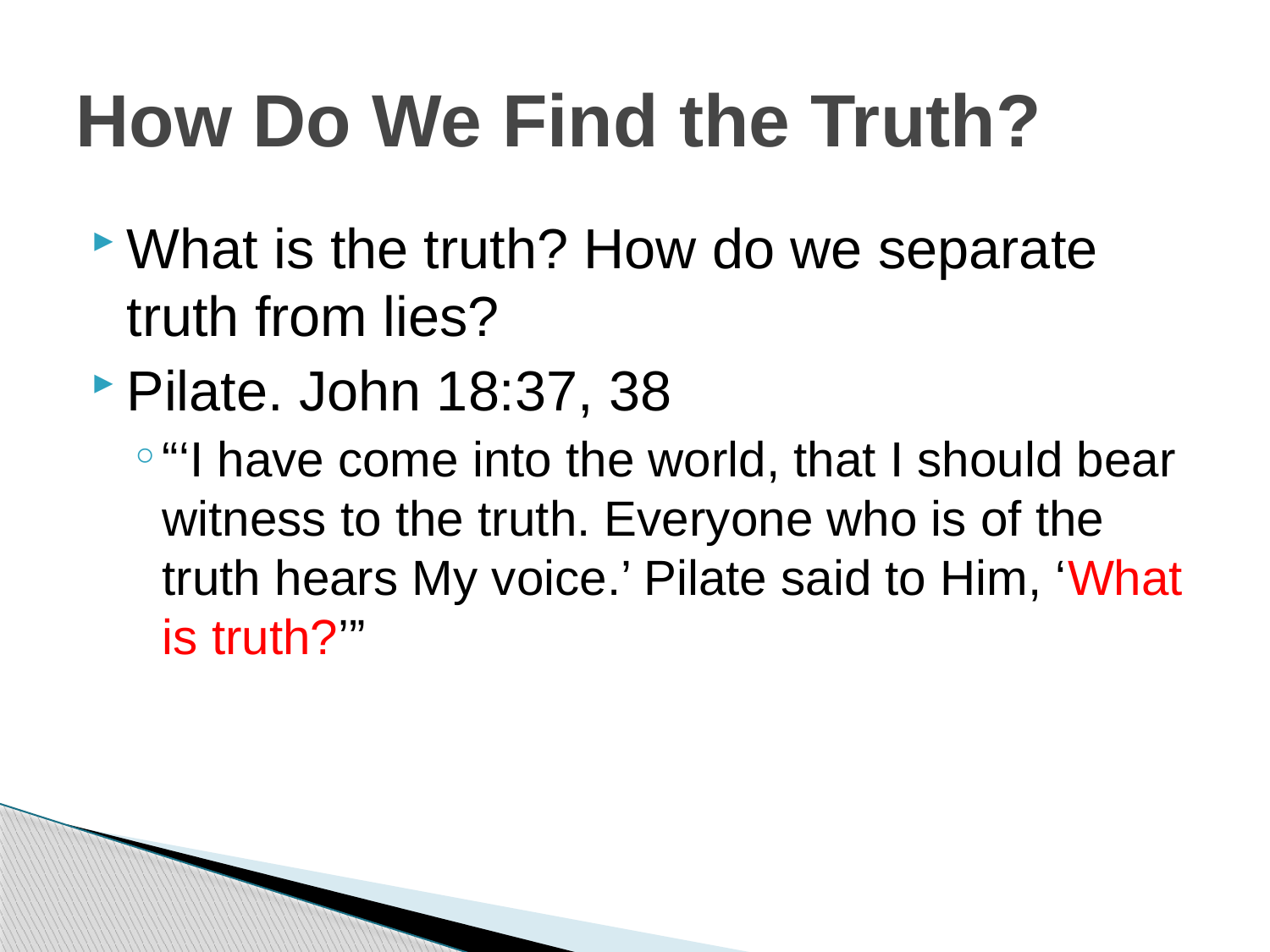

# How Do We Find the Truth?
What is the truth? How do we separate truth from lies?
Pilate. John 18:37, 38
“‘I have come into the world, that I should bear witness to the truth. Everyone who is of the truth hears My voice.’ Pilate said to Him, ‘What is truth?’”